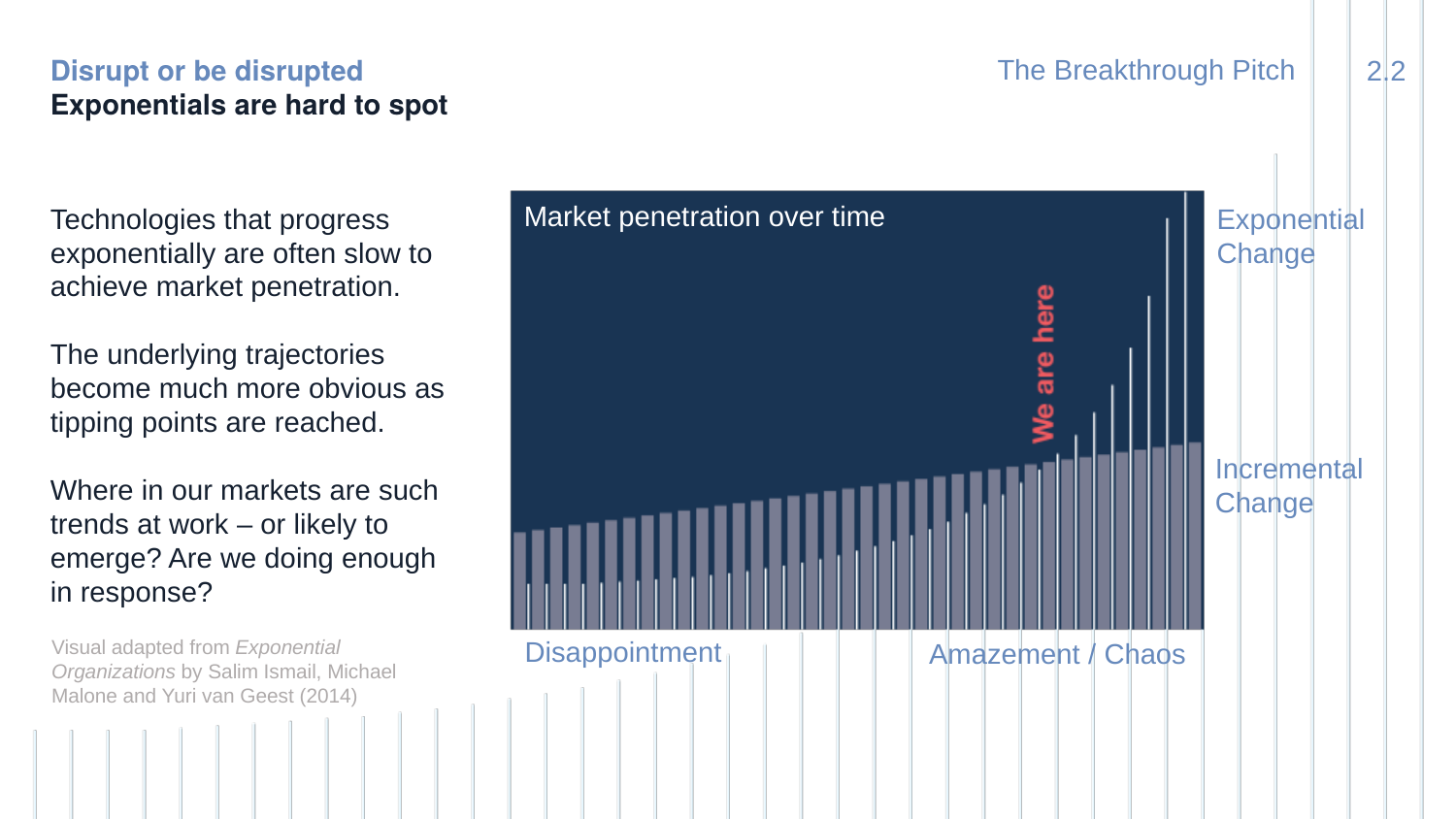

The Breakthrough Pitch
Disrupt or be disrupted
Exponentials are hard to spot
2.2
Market penetration over time
Technologies that progress exponentially are often slow to achieve market penetration.

The underlying trajectories become much more obvious as tipping points are reached.

Where in our markets are such trends at work – or likely to emerge? Are we doing enough in response?
Exponential
Change

Incremental
Change
Visual adapted from Exponential Organizations by Salim Ismail, Michael Malone and Yuri van Geest (2014)
Disappointment
Amazement / Chaos